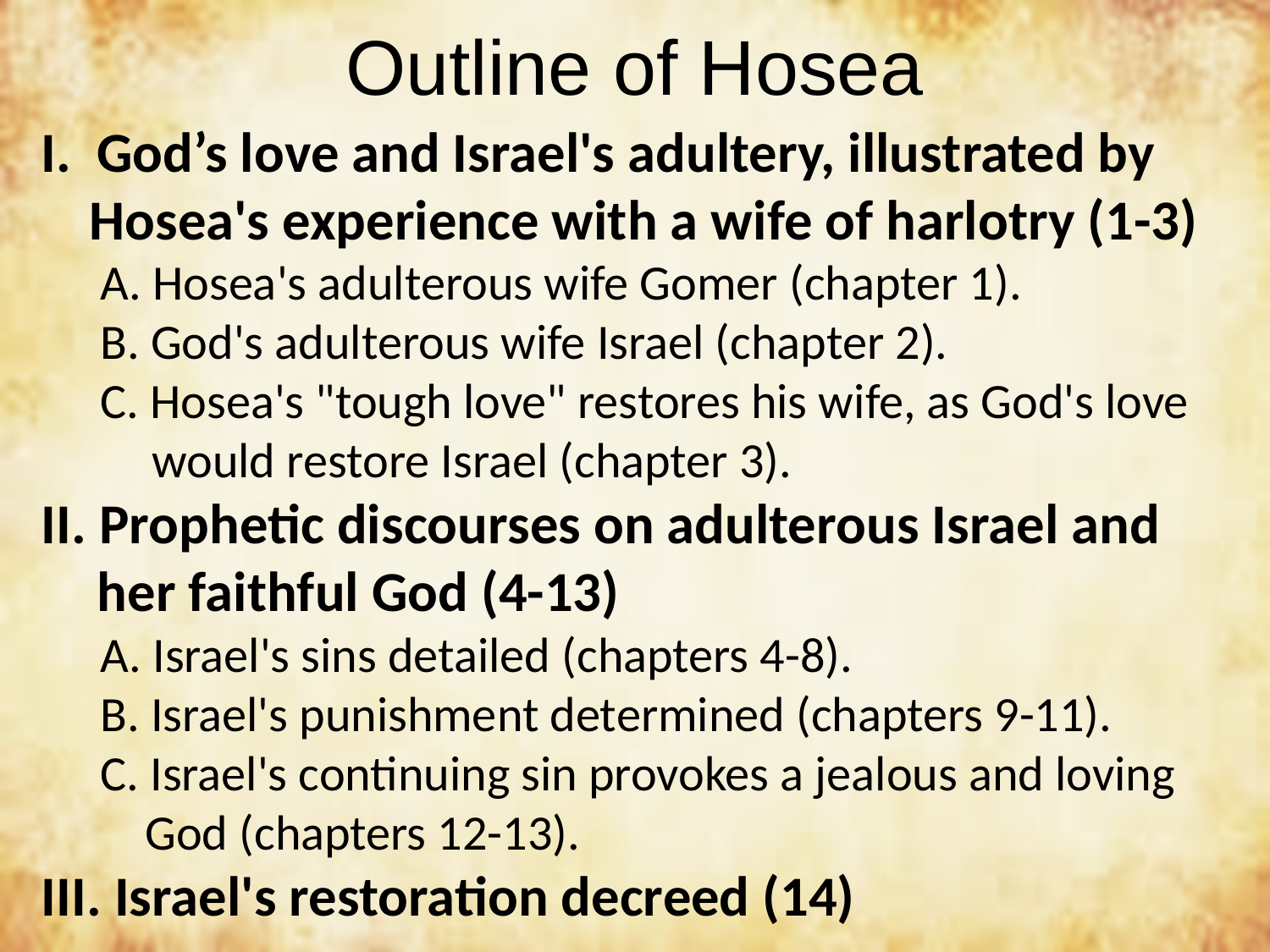

# Outline of Hosea
I.  God’s love and Israel's adultery, illustrated by Hosea's experience with a wife of harlotry (1-3)
 A. Hosea's adulterous wife Gomer (chapter 1).
 B. God's adulterous wife Israel (chapter 2).
 C. Hosea's "tough love" restores his wife, as God's love would restore Israel (chapter 3).
II. Prophetic discourses on adulterous Israel and her faithful God (4-13)
 A. Israel's sins detailed (chapters 4-8).
 B. Israel's punishment determined (chapters 9-11).
 C. Israel's continuing sin provokes a jealous and loving God (chapters 12-13).
III. Israel's restoration decreed (14)